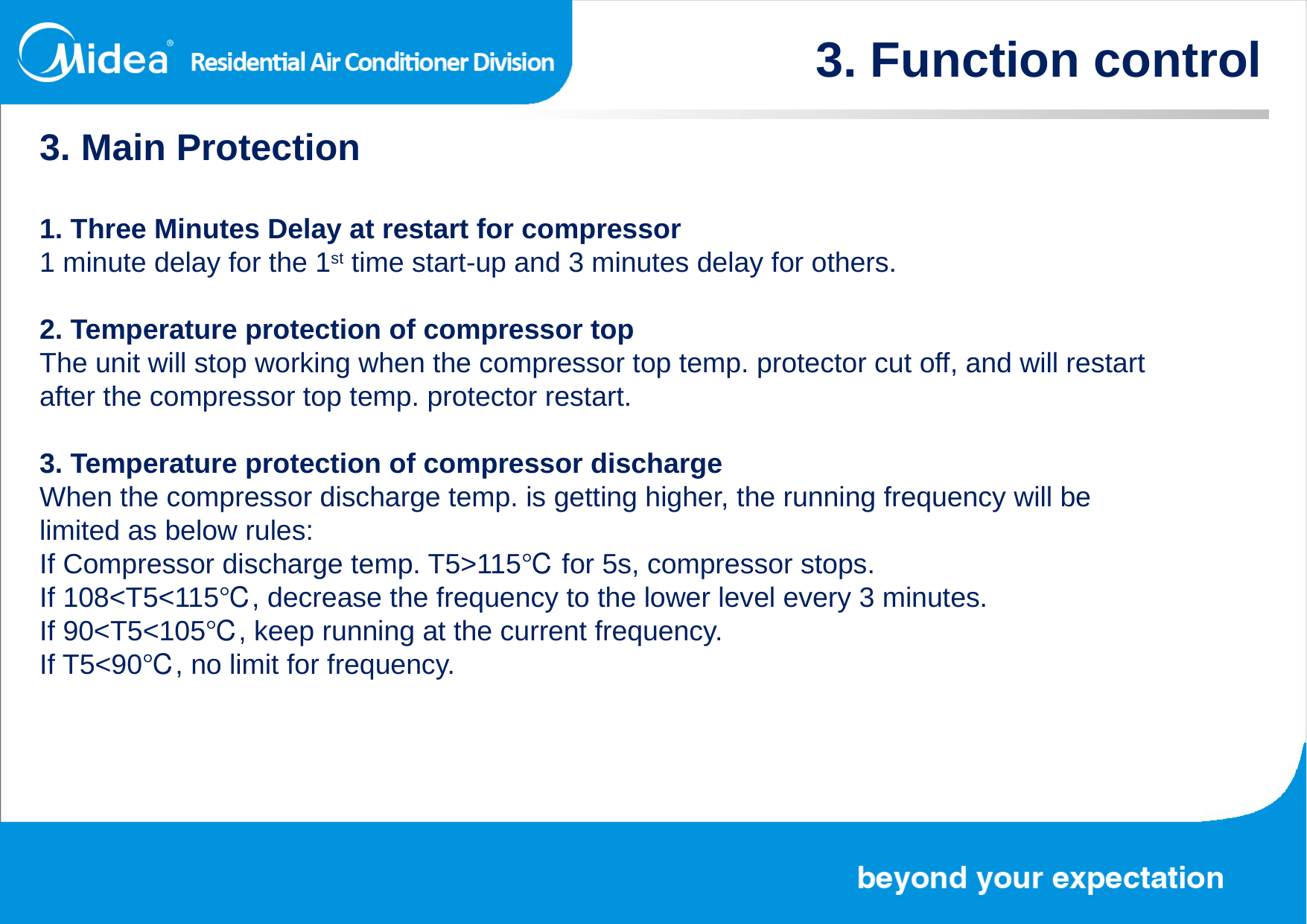

3. Function control

3. Main Protection
1. Three Minutes Delay at restart for compressor
1 minute delay for the 1st time start-up and 3 minutes delay for others.

2. Temperature protection of compressor top
The unit will stop working when the compressor top temp. protector cut off, and will restart after the compressor top temp. protector restart.

3. Temperature protection of compressor discharge
When the compressor discharge temp. is getting higher, the running frequency will be limited as below rules:
If Compressor discharge temp. T5>115℃ for 5s, compressor stops.
If 108<T5<115℃, decrease the frequency to the lower level every 3 minutes.
If 90<T5<105℃, keep running at the current frequency.
If T5<90℃, no limit for frequency.